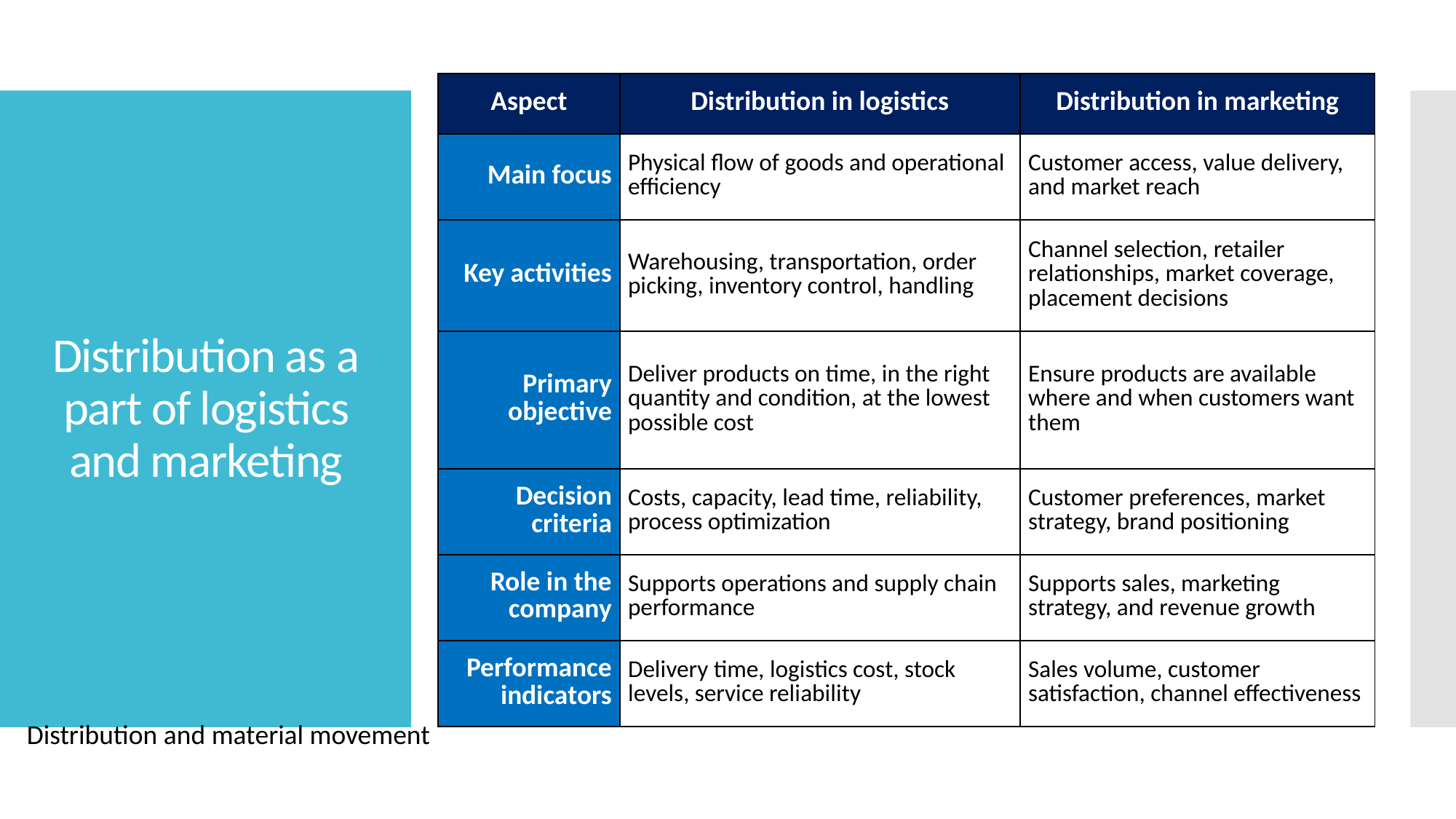

| Aspect | Distribution in logistics | Distribution in marketing |
| --- | --- | --- |
| Main focus | Physical flow of goods and operational efficiency | Customer access, value delivery, and market reach |
| Key activities | Warehousing, transportation, order picking, inventory control, handling | Channel selection, retailer relationships, market coverage, placement decisions |
| Primary objective | Deliver products on time, in the right quantity and condition, at the lowest possible cost | Ensure products are available where and when customers want them |
| Decision criteria | Costs, capacity, lead time, reliability, process optimization | Customer preferences, market strategy, brand positioning |
| Role in the company | Supports operations and supply chain performance | Supports sales, marketing strategy, and revenue growth |
| Performance indicators | Delivery time, logistics cost, stock levels, service reliability | Sales volume, customer satisfaction, channel effectiveness |
# Distribution as a part of logistics and marketing
Distribution and material movement